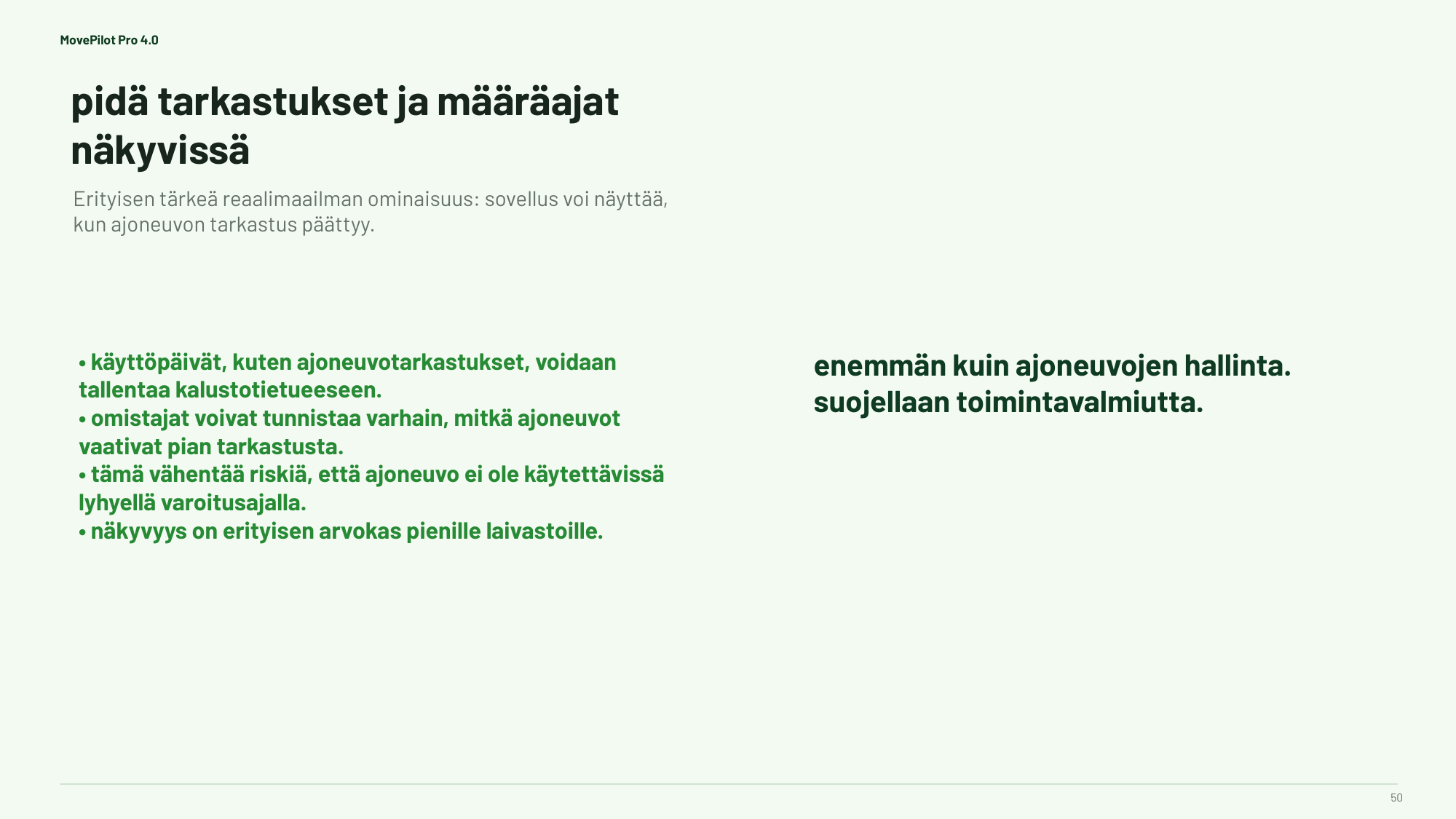

MovePilot Pro 4.0
pidä tarkastukset ja määräajat näkyvissä
enemmän kuin ajoneuvojen hallinta.
suojellaan toimintavalmiutta.
Erityisen tärkeä reaalimaailman ominaisuus: sovellus voi näyttää, kun ajoneuvon tarkastus päättyy.
• käyttöpäivät, kuten ajoneuvotarkastukset, voidaan tallentaa kalustotietueeseen.
• omistajat voivat tunnistaa varhain, mitkä ajoneuvot vaativat pian tarkastusta.
• tämä vähentää riskiä, että ajoneuvo ei ole käytettävissä lyhyellä varoitusajalla.
• näkyvyys on erityisen arvokas pienille laivastoille.

50